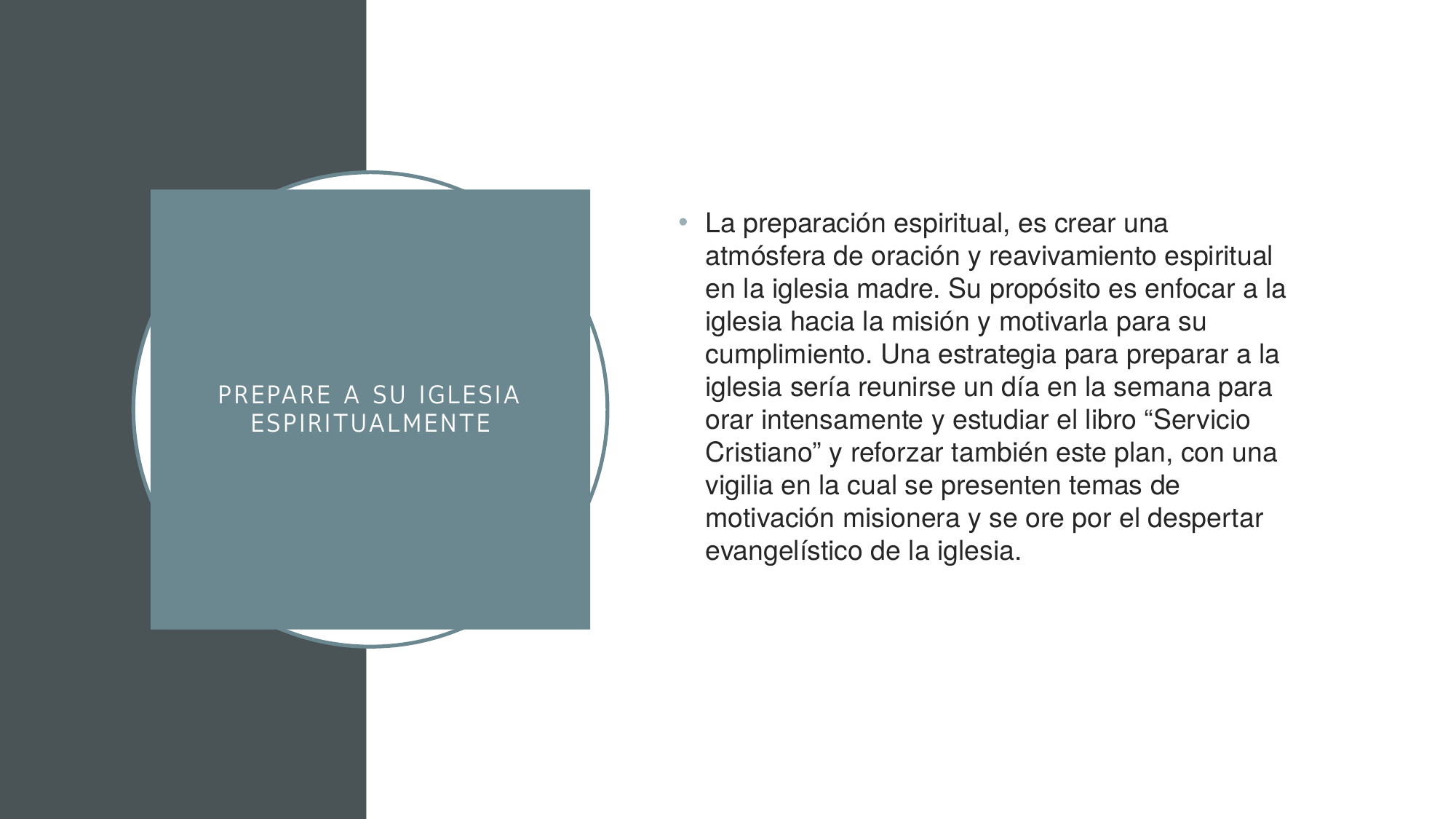

La preparación espiritual, es crear una atmósfera de oración y reavivamiento espiritual en la iglesia madre. Su propósito es enfocar a la iglesia hacia la misión y motivarla para su cumplimiento. Una estrategia para preparar a la iglesia sería reunirse un día en la semana para orar intensamente y estudiar el libro “Servicio Cristiano” y reforzar también este plan, con una vigilia en la cual se presenten temas de motivación misionera y se ore por el despertar evangelístico de la iglesia.

# Prepare a su iglesia espiritualmente